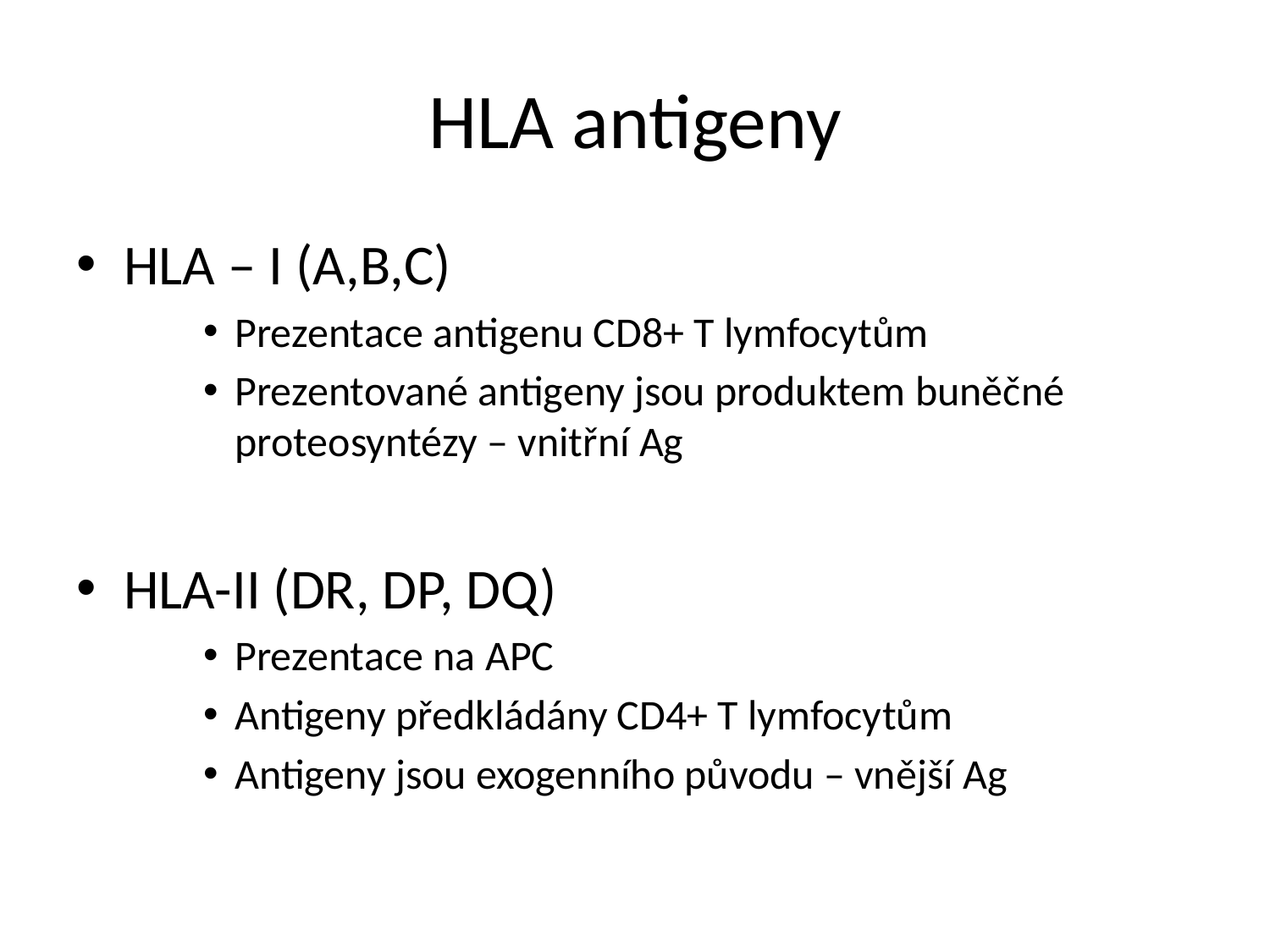

# HLA antigeny
HLA – I (A,B,C)
Prezentace antigenu CD8+ T lymfocytům
Prezentované antigeny jsou produktem buněčné proteosyntézy – vnitřní Ag

HLA-II (DR, DP, DQ)
Prezentace na APC
Antigeny předkládány CD4+ T lymfocytům
Antigeny jsou exogenního původu – vnější Ag